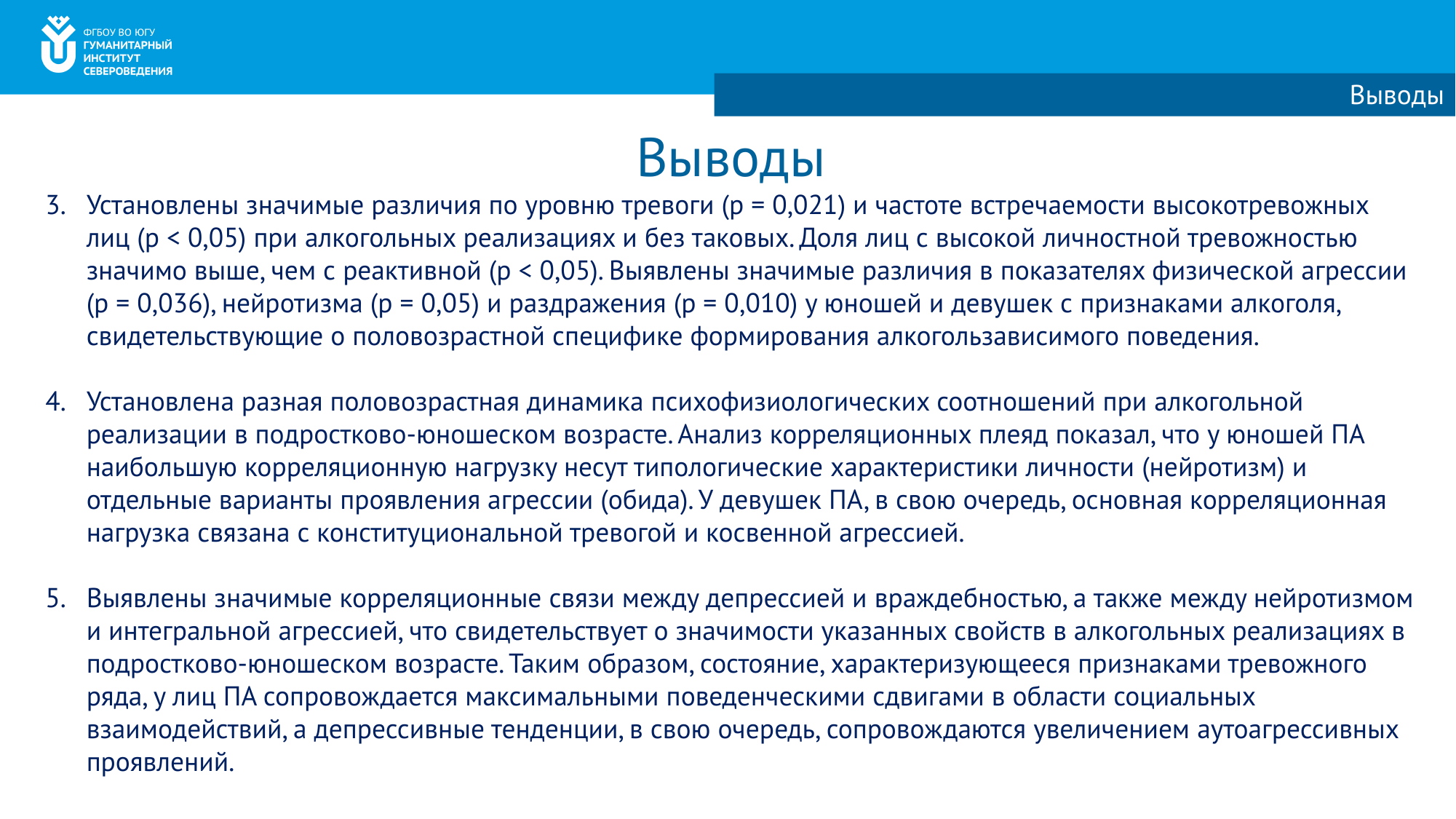

Выводы
Выводы
Установлены значимые различия по уровню тревоги (р = 0,021) и частоте встречаемости высокотревожных лиц (р < 0,05) при алкогольных реализациях и без таковых. Доля лиц с высокой личностной тревожностью значимо выше, чем с реактивной (р < 0,05). Выявлены значимые различия в показателях физической агрессии (р = 0,036), нейротизма (р = 0,05) и раздражения (р = 0,010) у юношей и девушек с признаками алкоголя, свидетельствующие о половозрастной специфике формирования алкогользависимого поведения.

Установлена разная половозрастная динамика психофизиологических соотношений при алкогольной реализации в подростково-юношеском возрасте. Анализ корреляционных плеяд показал, что у юношей ПА наибольшую корреляционную нагрузку несут типологические характеристики личности (нейротизм) и отдельные варианты проявления агрессии (обида). У девушек ПА, в свою очередь, основная корреляционная нагрузка связана с конституциональной тревогой и косвенной агрессией.

Выявлены значимые корреляционные связи между депрессией и враждебностью, а также между нейротизмом и интегральной агрессией, что свидетельствует о значимости указанных свойств в алкогольных реализациях в подростково-юношеском возрасте. Таким образом, состояние, характеризующееся признаками тревожного ряда, у лиц ПА сопровождается максимальными поведенческими сдвигами в области социальных взаимодействий, а депрессивные тенденции, в свою очередь, сопровождаются увеличением аутоагрессивных проявлений.